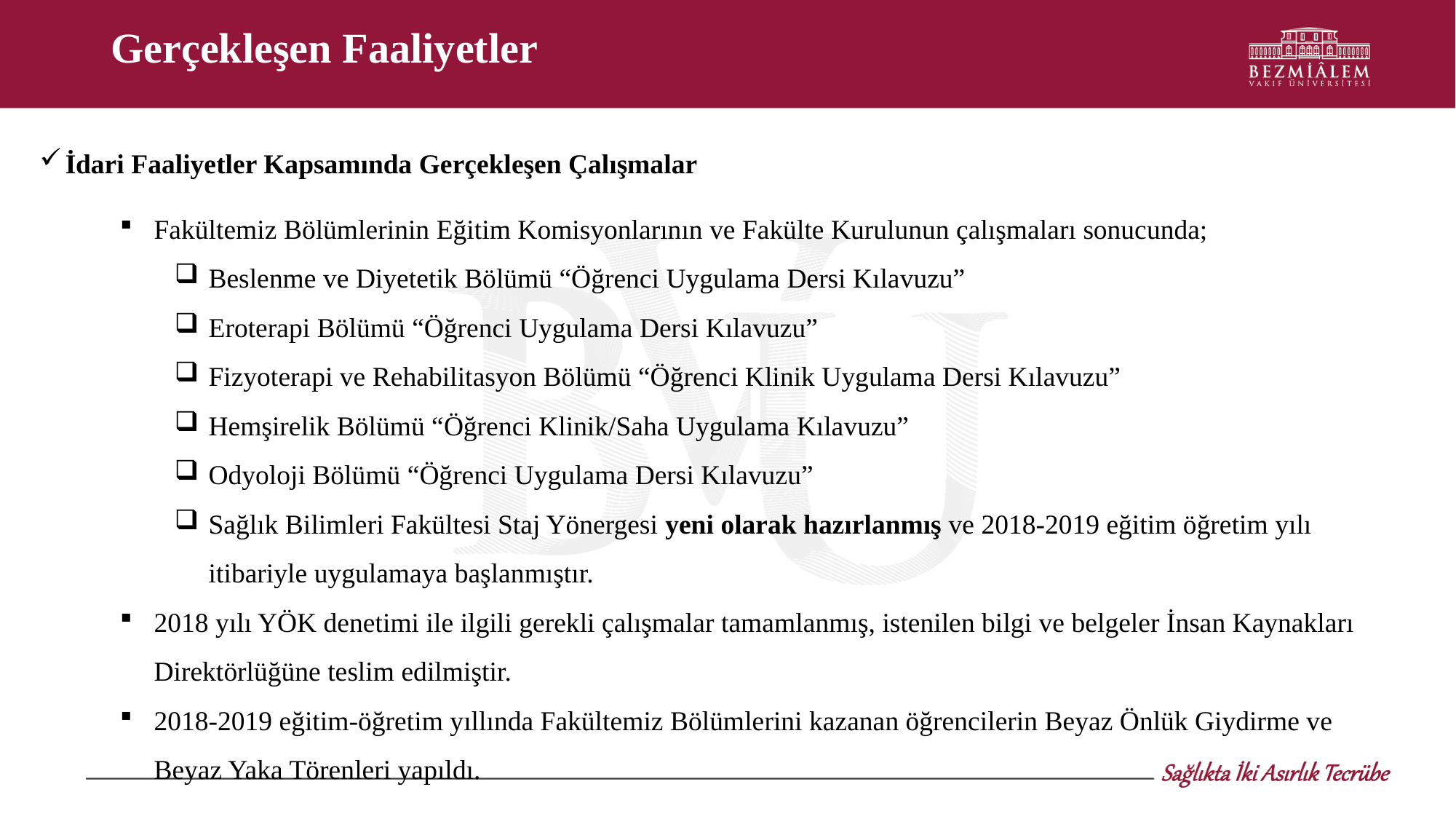

# Gerçekleşen Faaliyetler

İdari Faaliyetler Kapsamında Gerçekleşen Çalışmalar

Fakültemiz Bölümlerinin Eğitim Komisyonlarının ve Fakülte Kurulunun çalışmaları sonucunda;
Beslenme ve Diyetetik Bölümü “Öğrenci Uygulama Dersi Kılavuzu”
Eroterapi Bölümü “Öğrenci Uygulama Dersi Kılavuzu”
Fizyoterapi ve Rehabilitasyon Bölümü “Öğrenci Klinik Uygulama Dersi Kılavuzu”
Hemşirelik Bölümü “Öğrenci Klinik/Saha Uygulama Kılavuzu”
Odyoloji Bölümü “Öğrenci Uygulama Dersi Kılavuzu”
Sağlık Bilimleri Fakültesi Staj Yönergesi yeni olarak hazırlanmış ve 2018-2019 eğitim öğretim yılı itibariyle uygulamaya başlanmıştır.
2018 yılı YÖK denetimi ile ilgili gerekli çalışmalar tamamlanmış, istenilen bilgi ve belgeler İnsan Kaynakları Direktörlüğüne teslim edilmiştir.
2018-2019 eğitim-öğretim yıllında Fakültemiz Bölümlerini kazanan öğrencilerin Beyaz Önlük Giydirme ve Beyaz Yaka Törenleri yapıldı.